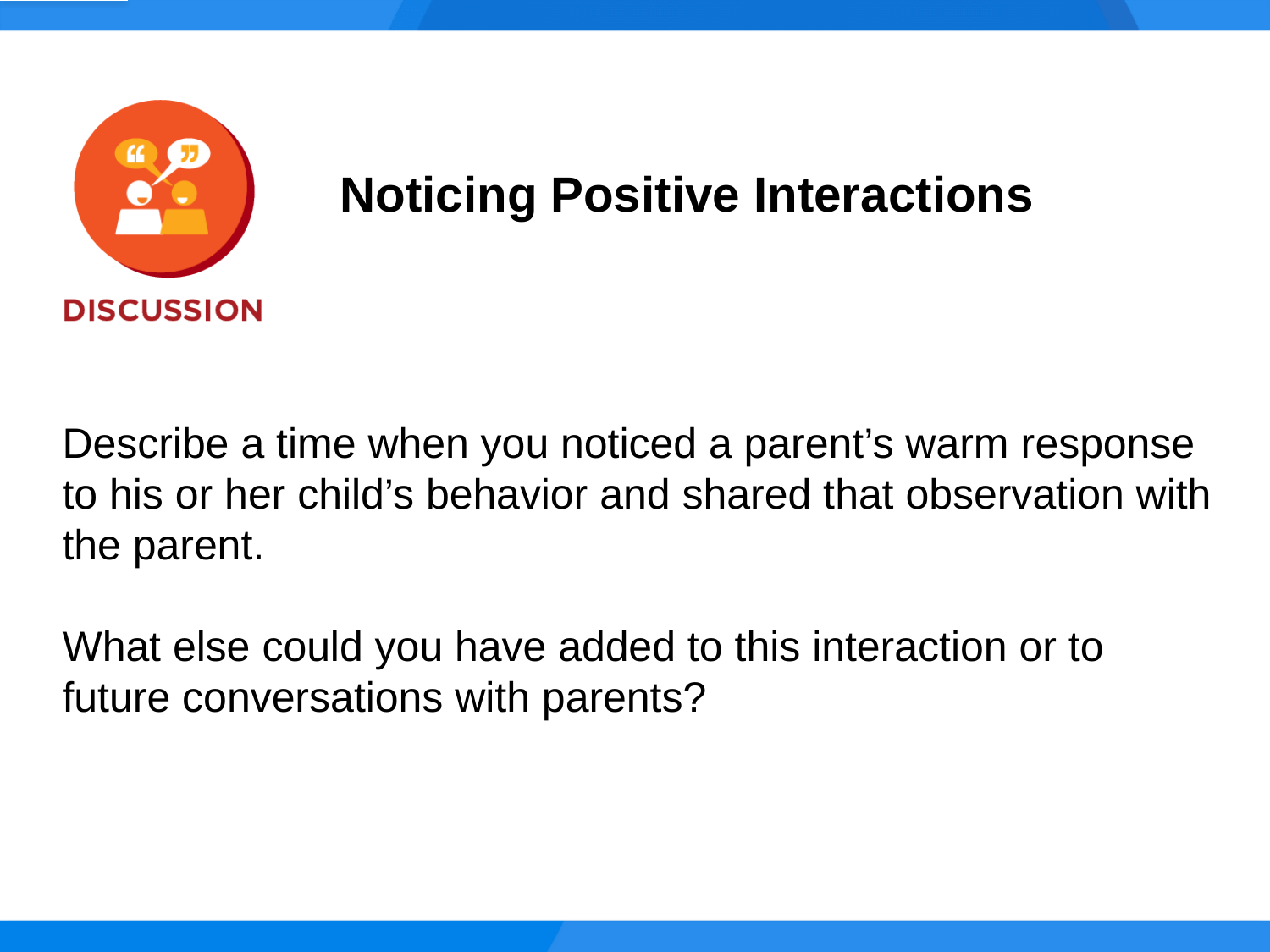

Noticing Positive Interactions

Describe a time when you noticed a parent’s warm response to his or her child’s behavior and shared that observation with the parent.

What else could you have added to this interaction or to future conversations with parents?